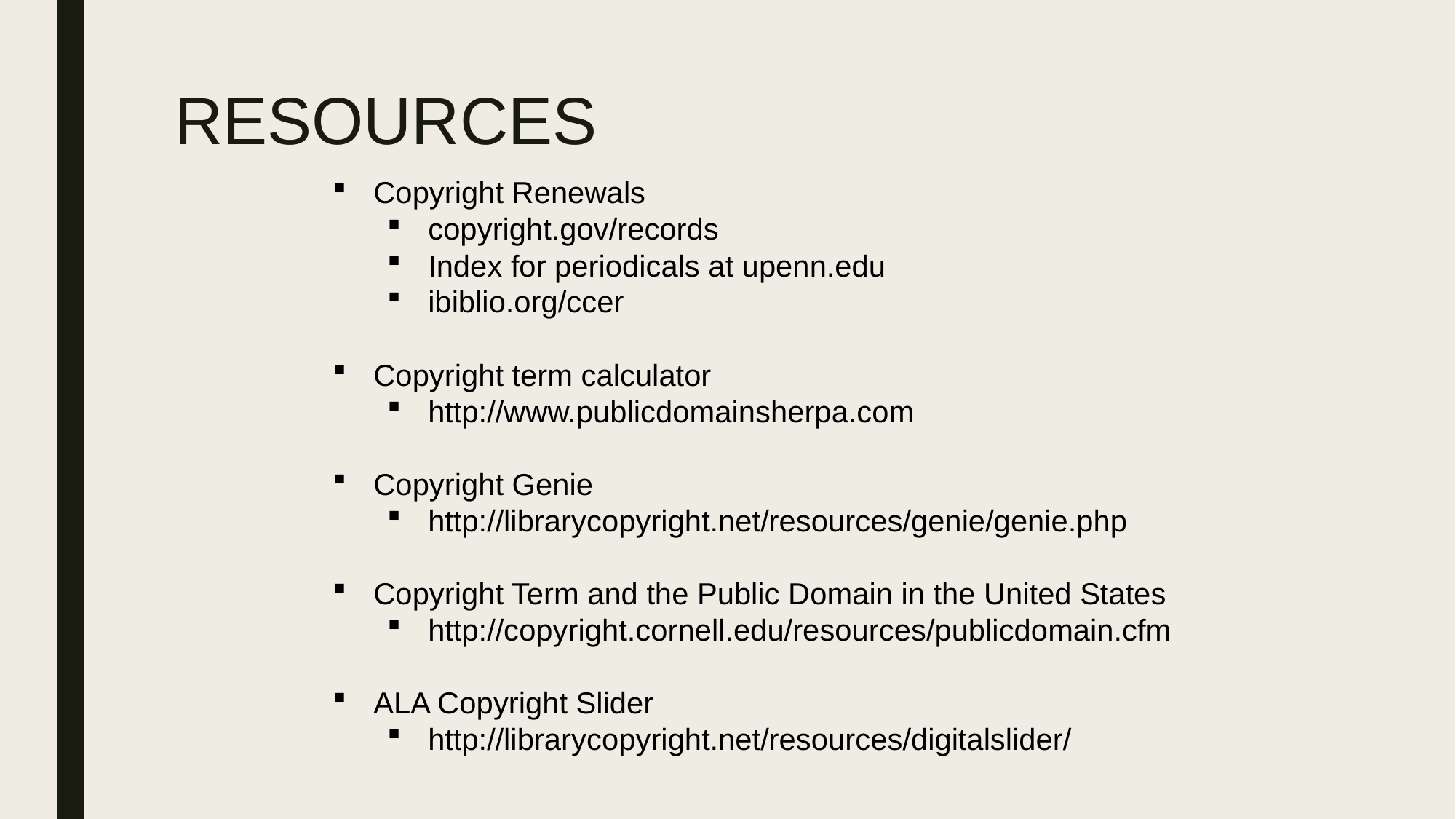

# RESOURCES

Copyright Renewals
copyright.gov/records
Index for periodicals at upenn.edu
ibiblio.org/ccer

Copyright term calculator
http://www.publicdomainsherpa.com

Copyright Genie
http://librarycopyright.net/resources/genie/genie.php

Copyright Term and the Public Domain in the United States
http://copyright.cornell.edu/resources/publicdomain.cfm

ALA Copyright Slider
http://librarycopyright.net/resources/digitalslider/